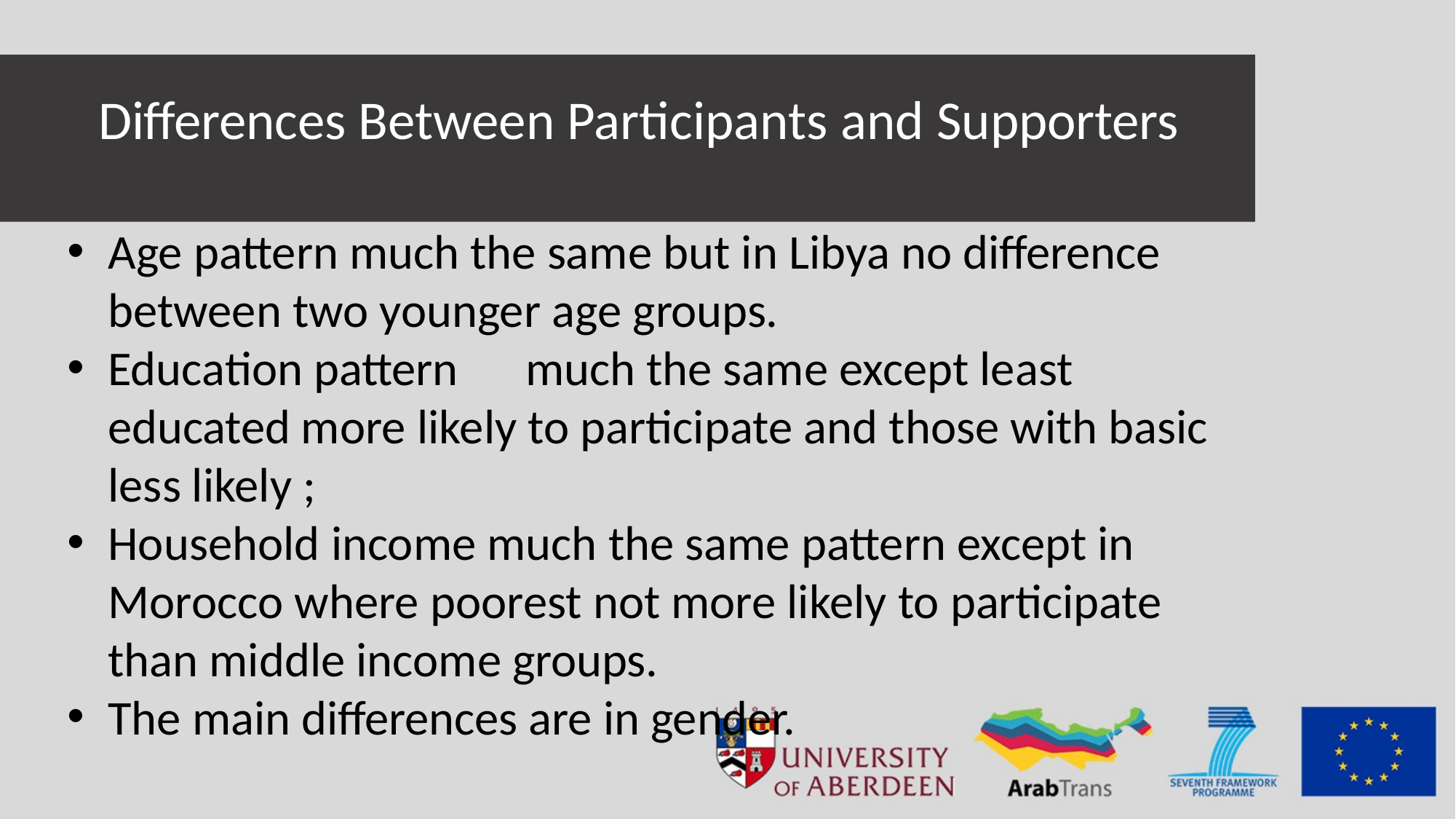

# Differences Between Participants and Supporters
Age pattern much the same but in Libya no difference between two younger age groups.
Education pattern	much the same except least educated more likely to participate and those with basic less likely ;
Household income much the same pattern except in Morocco where poorest not more likely to participate than middle income groups.
The main differences are in gender.